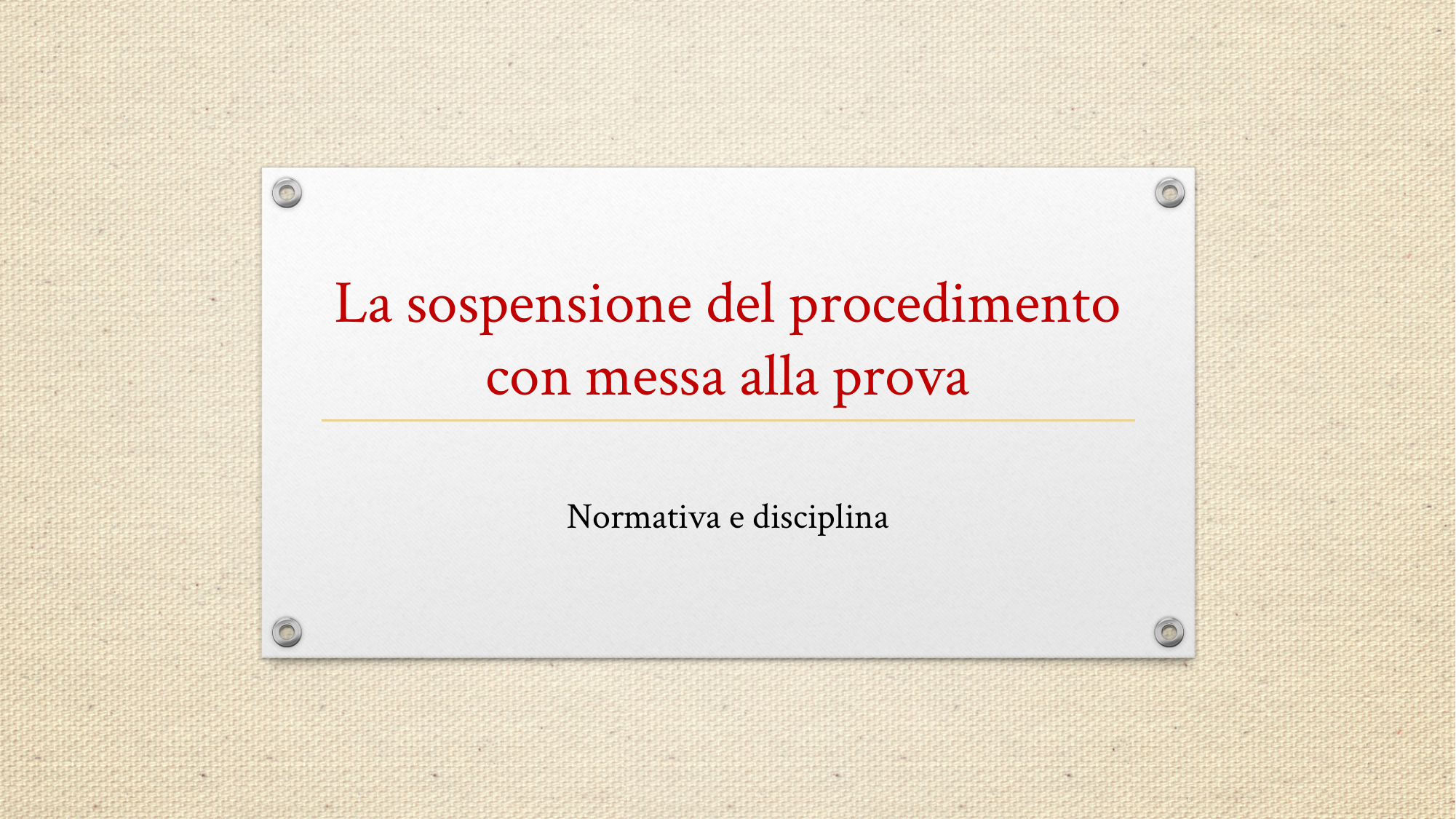

# La sospensione del procedimento con messa alla prova
Normativa e disciplina